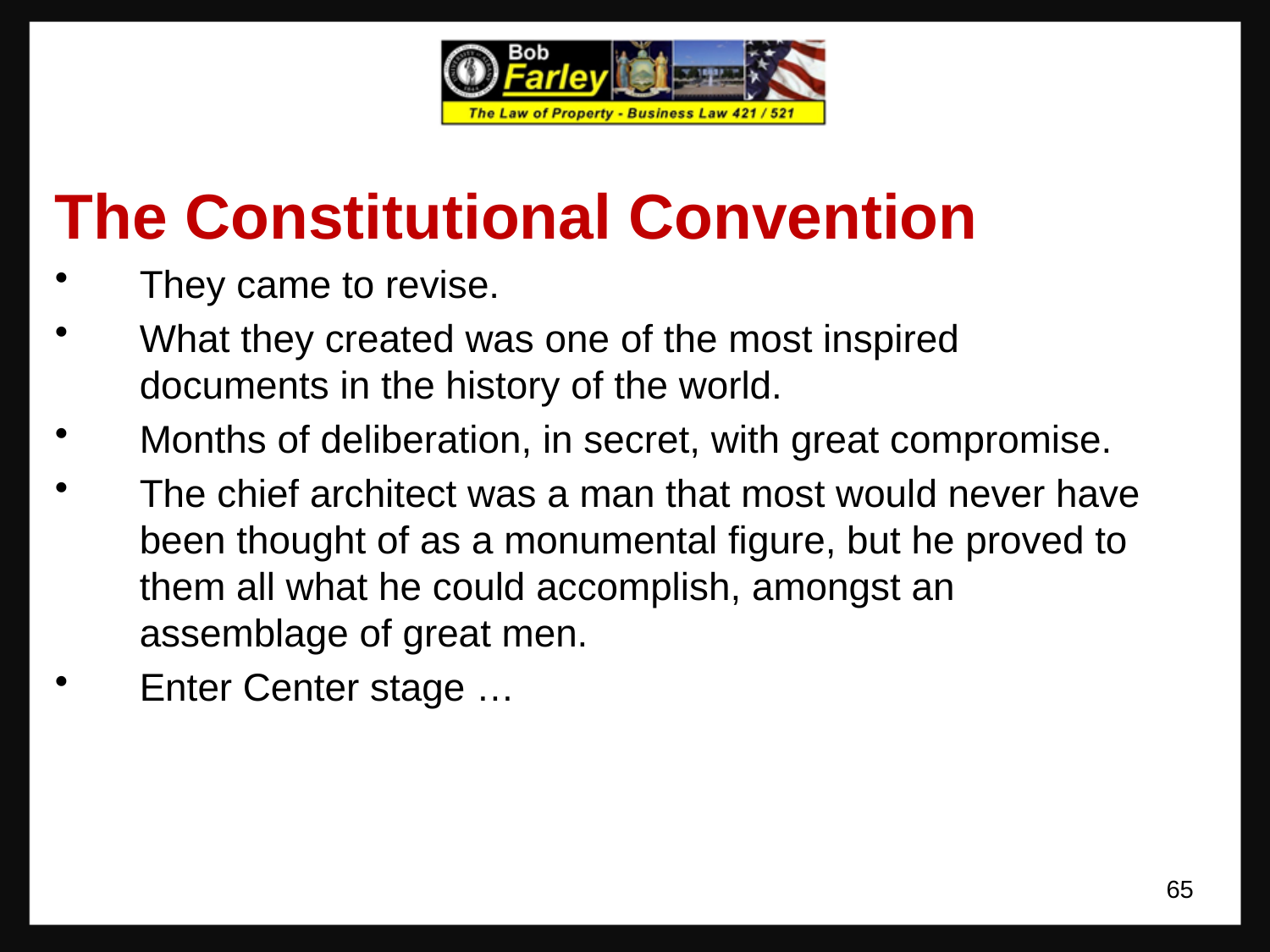

The Constitutional Convention
They came to revise.
What they created was one of the most inspired documents in the history of the world.
Months of deliberation, in secret, with great compromise.
The chief architect was a man that most would never have been thought of as a monumental figure, but he proved to them all what he could accomplish, amongst an assemblage of great men.
Enter Center stage …
65